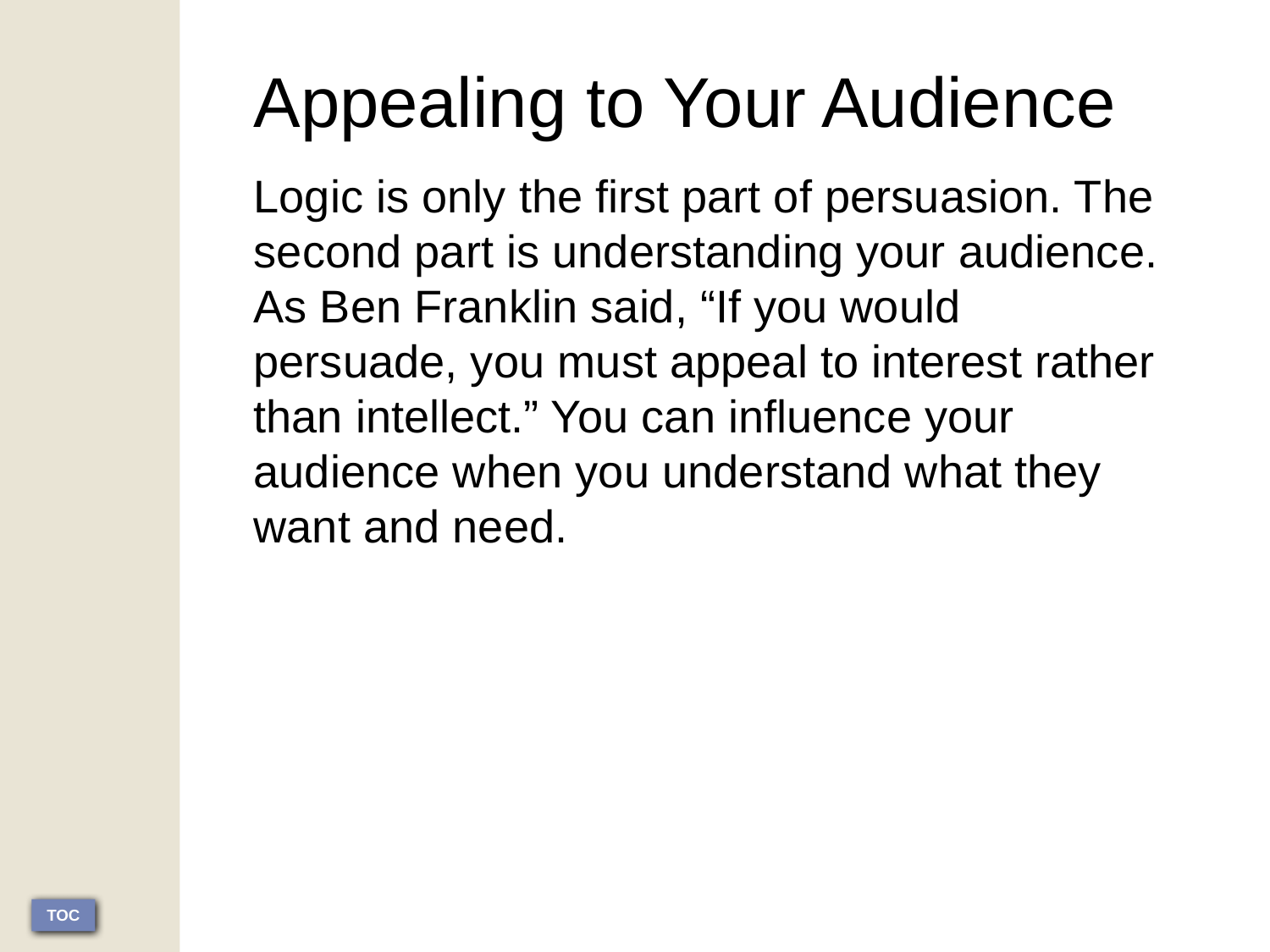

Appealing to Your Audience
Logic is only the first part of persuasion. The second part is understanding your audience. As Ben Franklin said, “If you would persuade, you must appeal to interest rather than intellect.” You can influence your audience when you understand what they want and need.